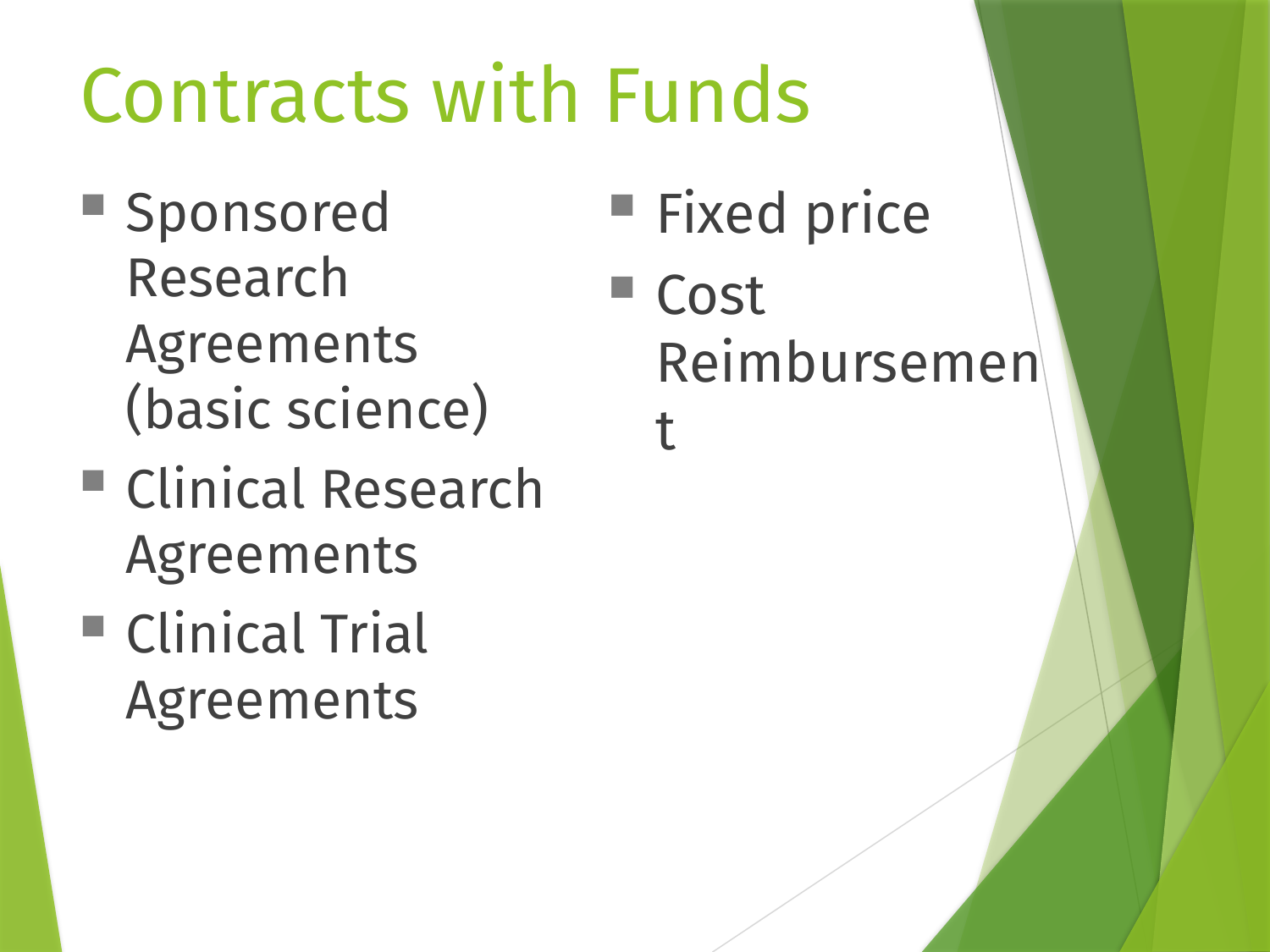

Contracts with Funds
Sponsored Research Agreements (basic science)
Clinical Research Agreements
Clinical Trial Agreements
Fixed price
Cost Reimbursement